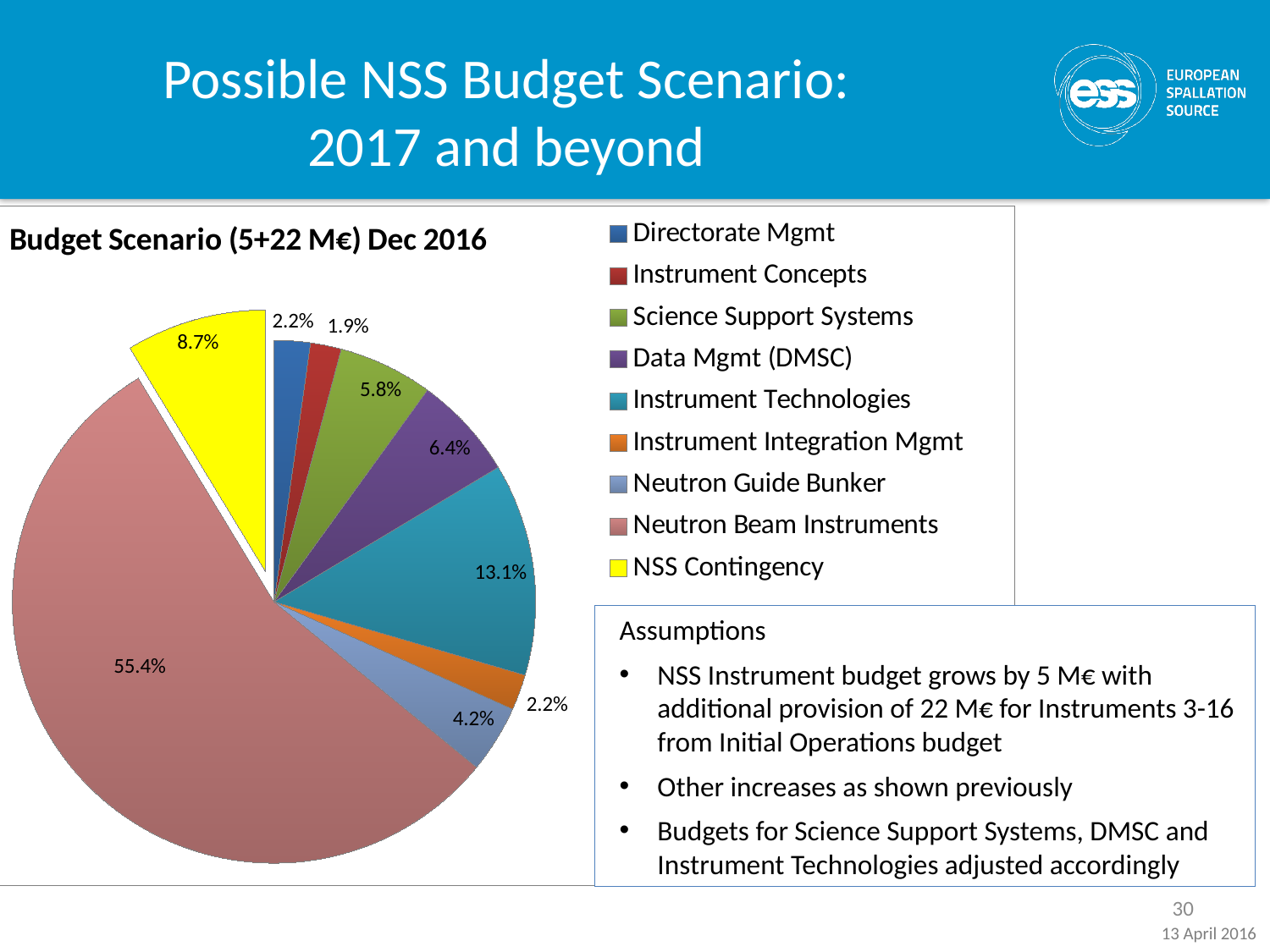

# Possible NSS Budget Scenario: 2017 and beyond

### Chart: Budget Scenario (5+22 M€) Dec 2016

| Category |  |
|---|---|
| Directorate Mgmt  | 0.0222857143016799 |
| Instrument Concepts | 0.0190285714422036 |
| Science Support Systems | 0.0584113163458463 |
| Data Mgmt (DMSC) | 0.0641831855499813 |
| Instrument Technologies | 0.13141904859015 |
| Instrument Integration Mgmt  | 0.0220142857300569 |
| Neutron Guide Bunker | 0.0417142857441702 |
| Neutron Beam Instruments  | 0.554217143254189 |
| NSS Contingency  | 0.0867264490417233 |
Assumptions
NSS Instrument budget grows by 5 M€ with additional provision of 22 M€ for Instruments 3-16 from Initial Operations budget
Other increases as shown previously
Budgets for Science Support Systems, DMSC and Instrument Technologies adjusted accordingly
16 Neutron Instruments
30
 13 April 2016